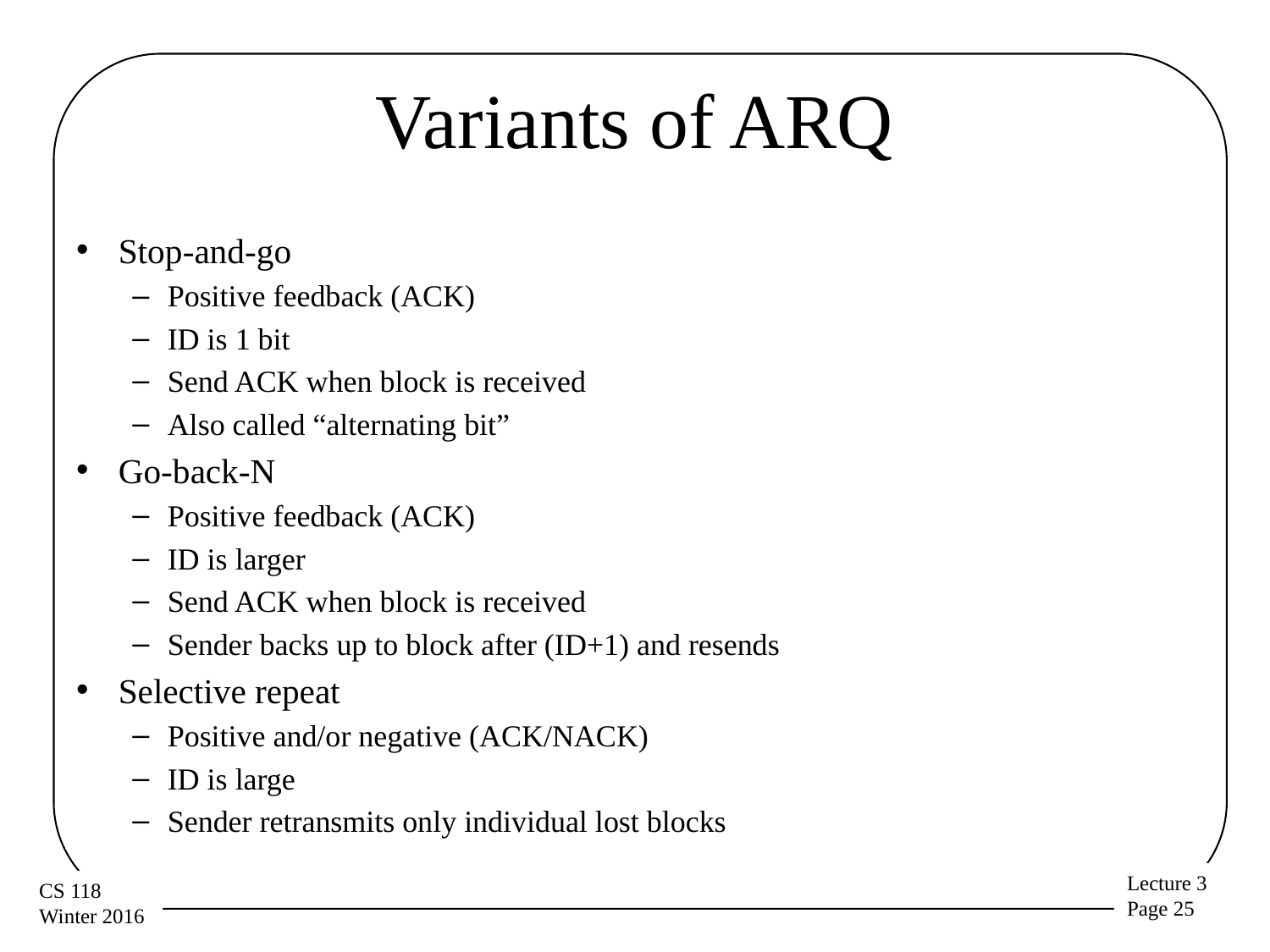

# Variants of ARQ
Stop-and-go
Positive feedback (ACK)
ID is 1 bit
Send ACK when block is received
Also called “alternating bit”
Go-back-N
Positive feedback (ACK)
ID is larger
Send ACK when block is received
Sender backs up to block after (ID+1) and resends
Selective repeat
Positive and/or negative (ACK/NACK)
ID is large
Sender retransmits only individual lost blocks